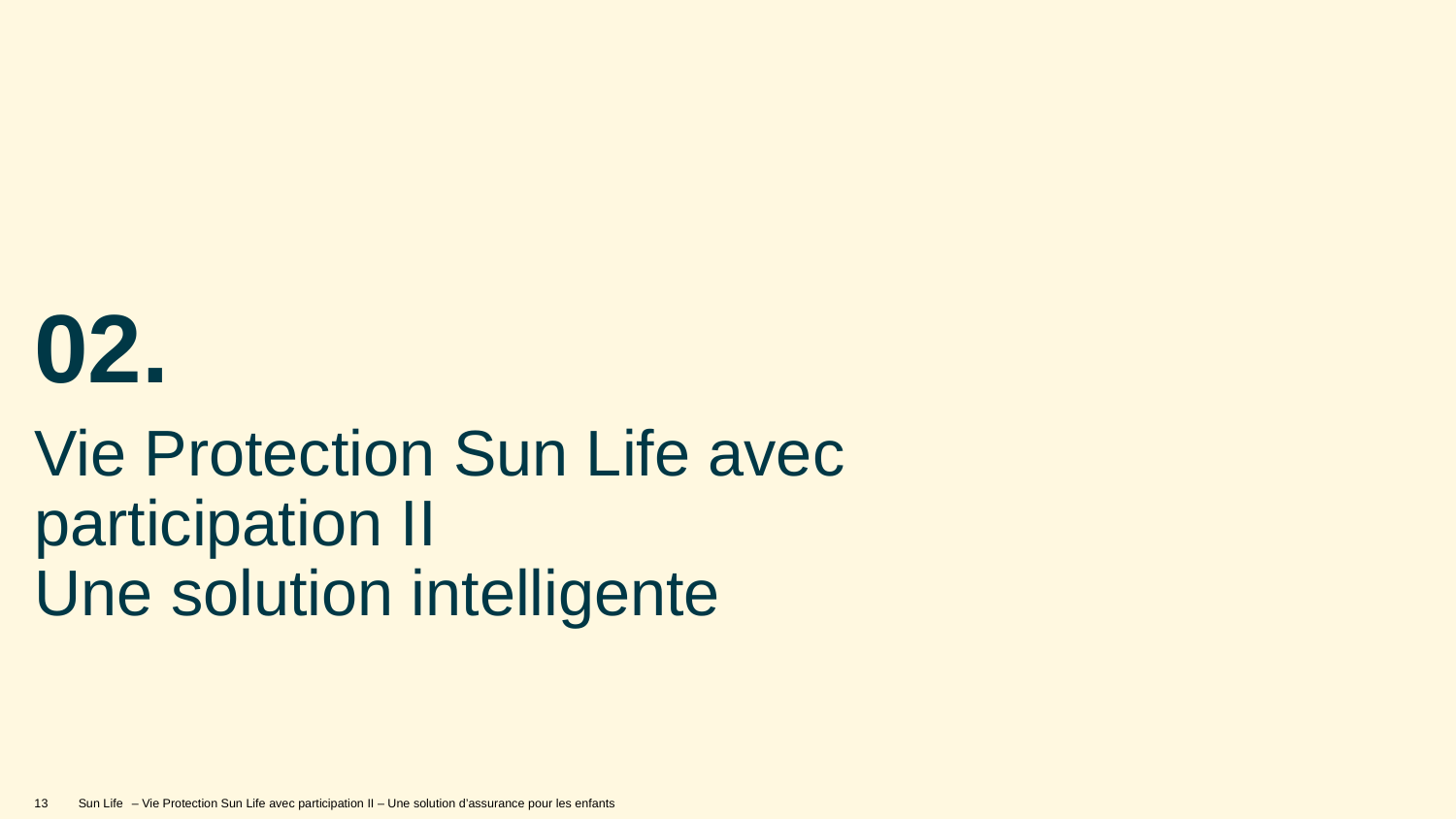

# 02.
Vie Protection Sun Life avec participation II
Une solution intelligente
13
– Vie Protection Sun Life avec participation II – Une solution d’assurance pour les enfants